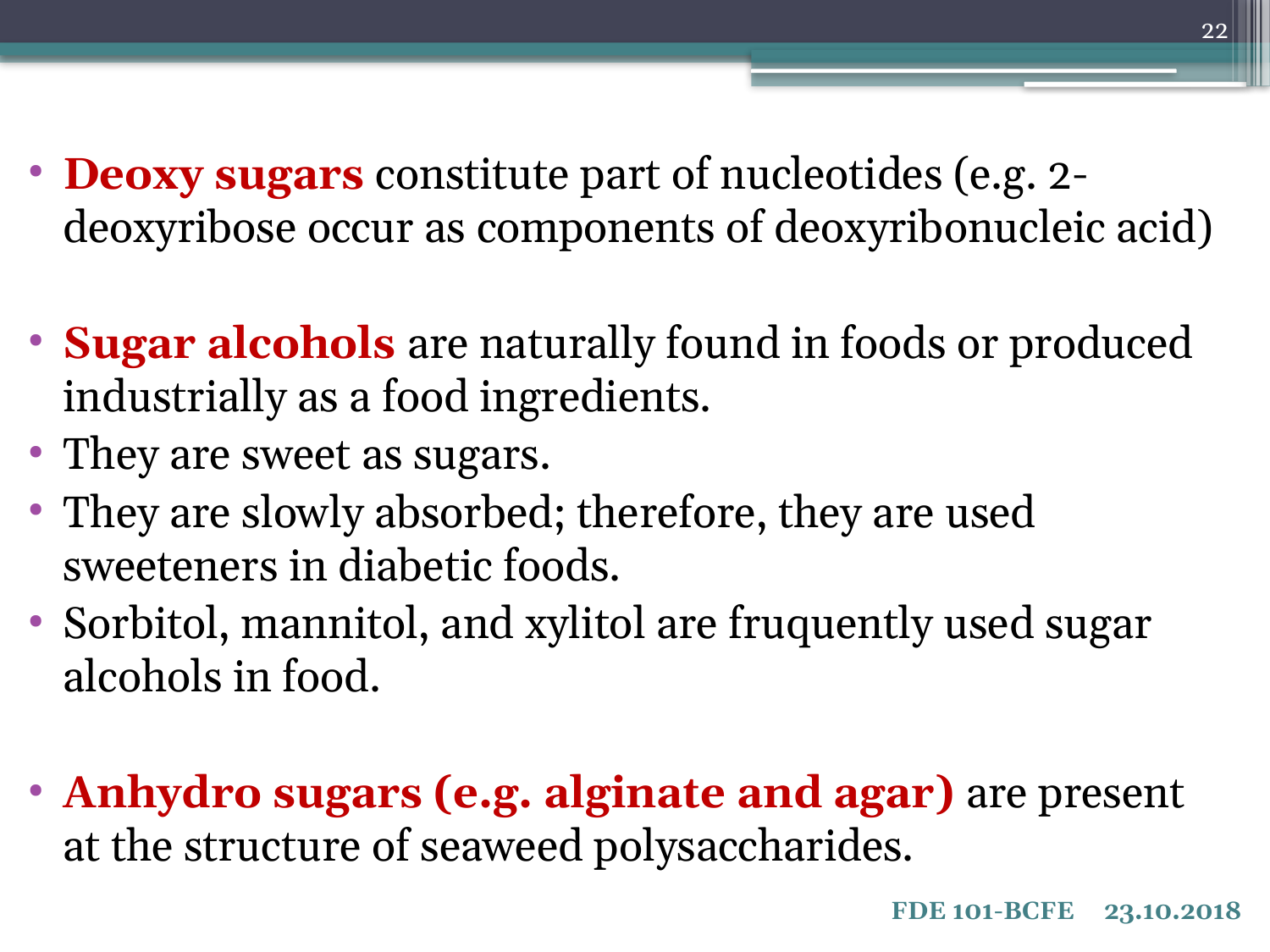

22
Deoxy sugars constitute part of nucleotides (e.g. 2-deoxyribose occur as components of deoxyribonucleic acid)

Sugar alcohols are naturally found in foods or produced industrially as a food ingredients.
They are sweet as sugars.
They are slowly absorbed; therefore, they are used sweeteners in diabetic foods.
Sorbitol, mannitol, and xylitol are fruquently used sugar alcohols in food.

Anhydro sugars (e.g. alginate and agar) are present at the structure of seaweed polysaccharides.
FDE 101-BCFE
23.10.2018